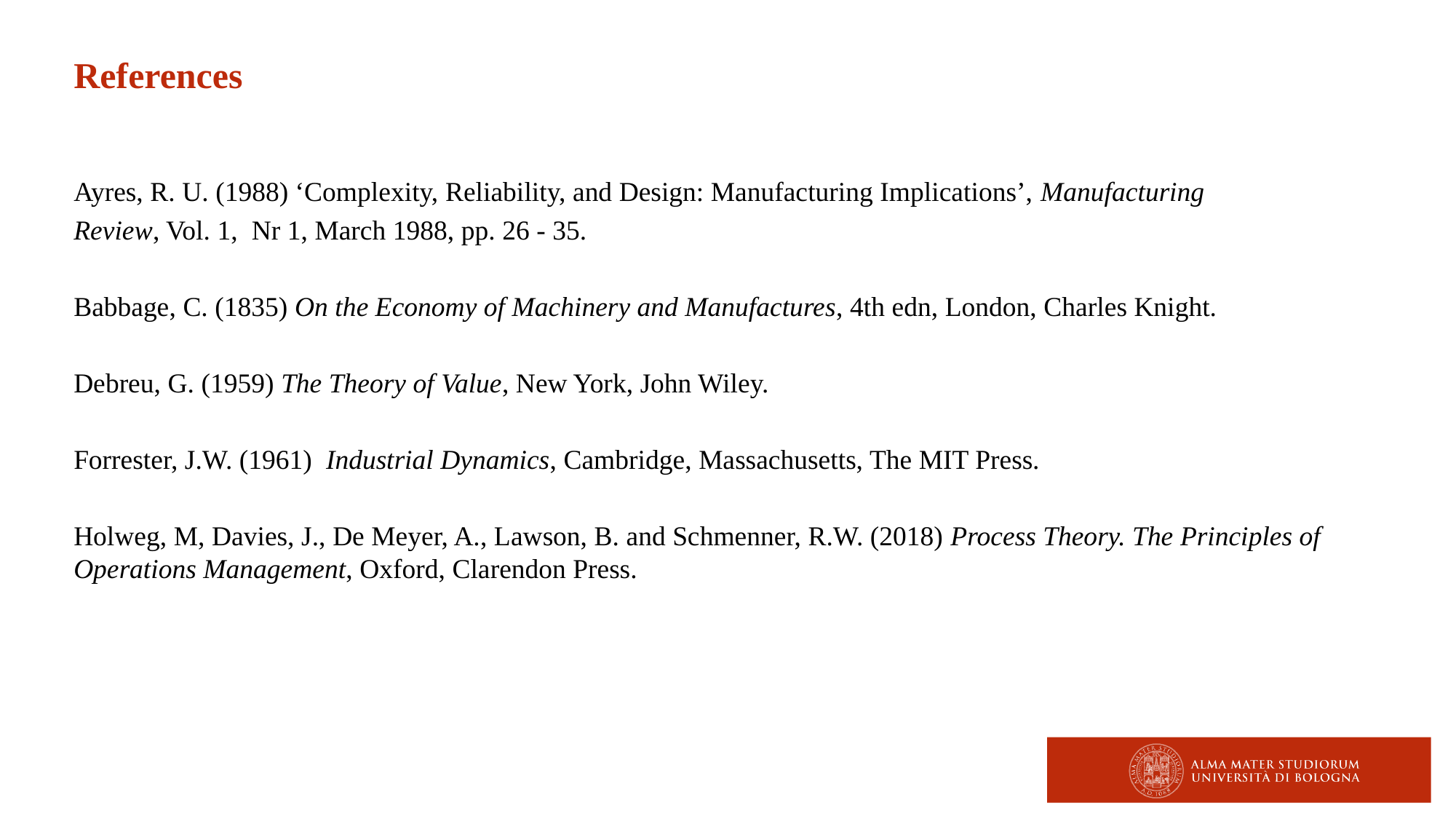

References
Ayres, R. U. (1988) ‘Complexity, Reliability, and Design: Manufacturing Implications’, Manufacturing
Review, Vol. 1,  Nr 1, March 1988, pp. 26 - 35.

Babbage, C. (1835) On the Economy of Machinery and Manufactures, 4th edn, London, Charles Knight.

Debreu, G. (1959) The Theory of Value, New York, John Wiley.

Forrester, J.W. (1961)  Industrial Dynamics, Cambridge, Massachusetts, The MIT Press.

Holweg, M, Davies, J., De Meyer, A., Lawson, B. and Schmenner, R.W. (2018) Process Theory. The Principles of Operations Management, Oxford, Clarendon Press.